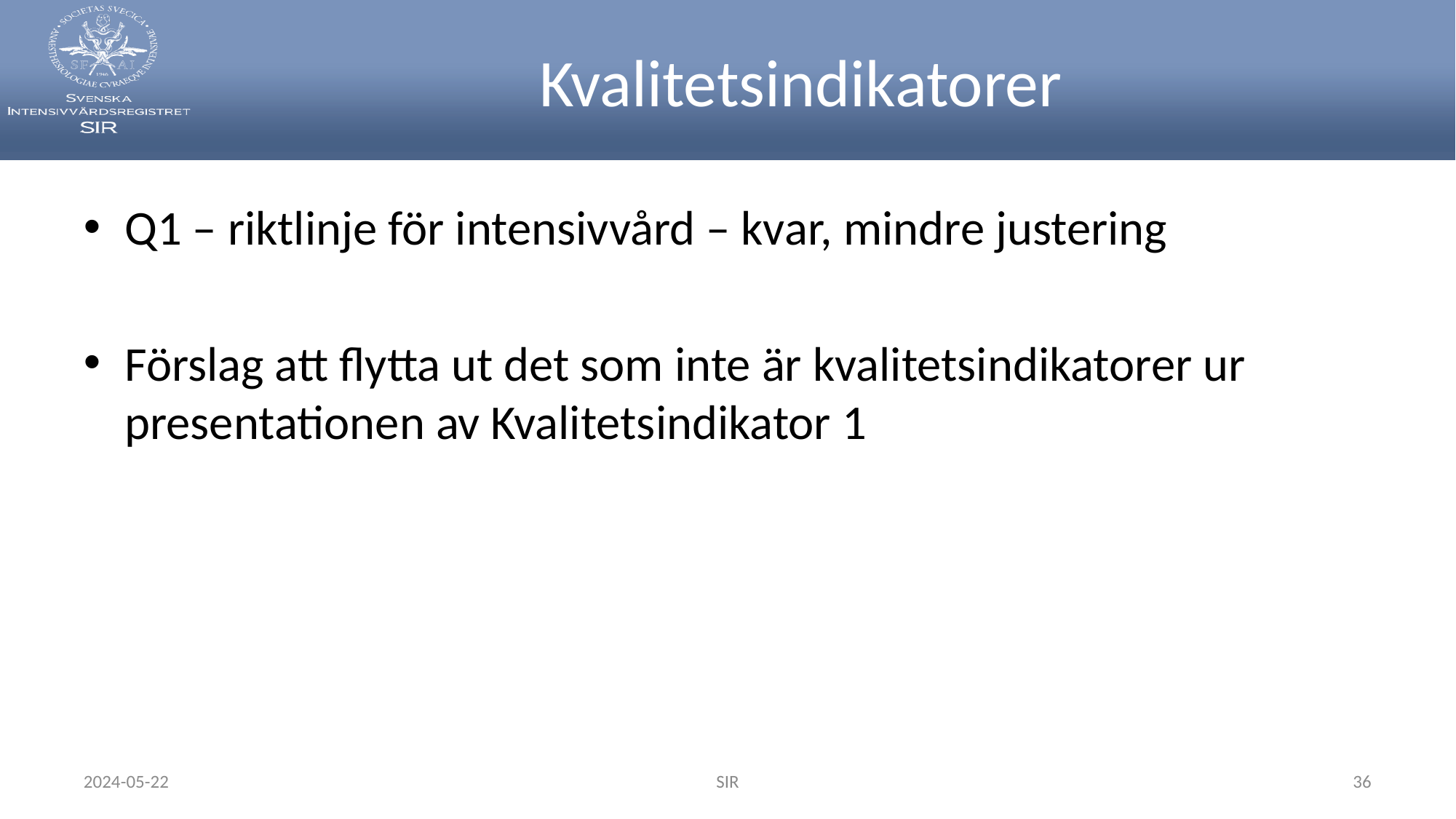

# Kvalitetsindikatorer​
Q1 – riktlinje för intensivvård – kvar, mindre justering

​Förslag att flytta ut det som inte är kvalitetsindikatorer ur presentationen av Kvalitetsindikator 1

2024-05-22
SIR
36